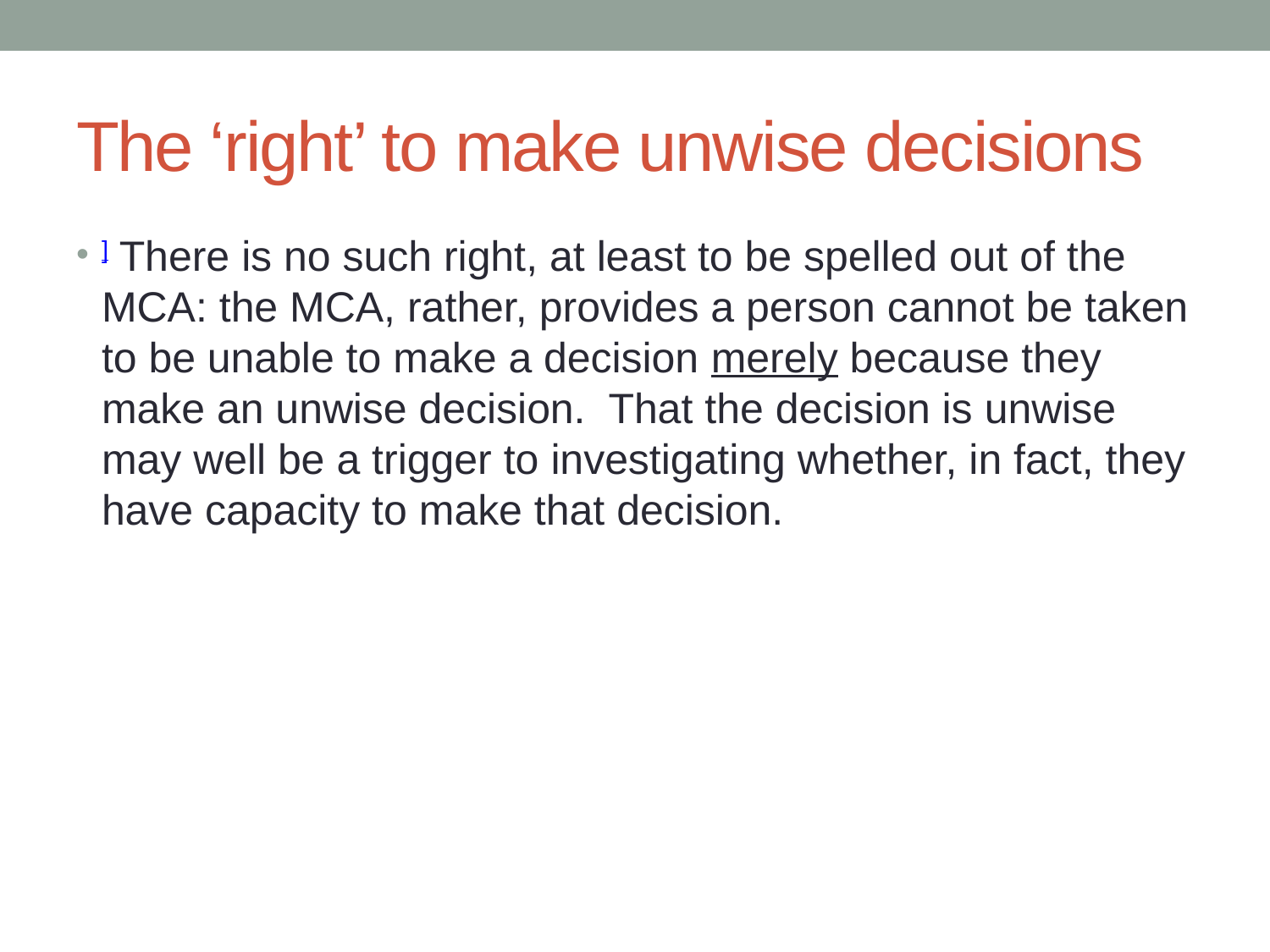

# The ‘right’ to make unwise decisions
] There is no such right, at least to be spelled out of the MCA: the MCA, rather, provides a person cannot be taken to be unable to make a decision merely because they make an unwise decision.  That the decision is unwise may well be a trigger to investigating whether, in fact, they have capacity to make that decision.